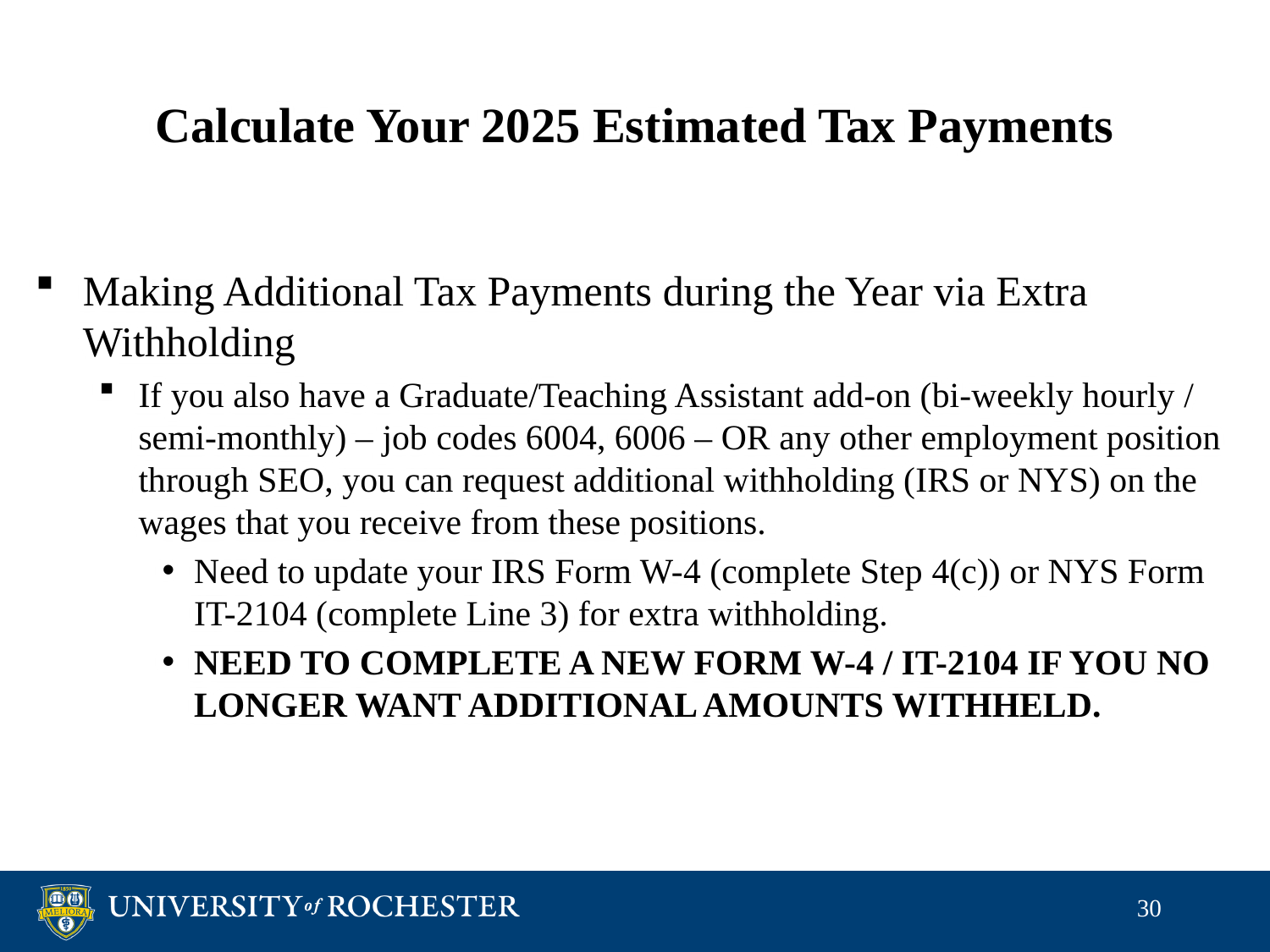

# Calculate Your 2025 Estimated Tax Payments
Making Additional Tax Payments during the Year via Extra Withholding
If you also have a Graduate/Teaching Assistant add-on (bi-weekly hourly / semi-monthly) – job codes 6004, 6006 – OR any other employment position through SEO, you can request additional withholding (IRS or NYS) on the wages that you receive from these positions.
Need to update your IRS Form W-4 (complete Step 4(c)) or NYS Form IT-2104 (complete Line 3) for extra withholding.
NEED TO COMPLETE A NEW FORM W-4 / IT-2104 IF YOU NO LONGER WANT ADDITIONAL AMOUNTS WITHHELD.